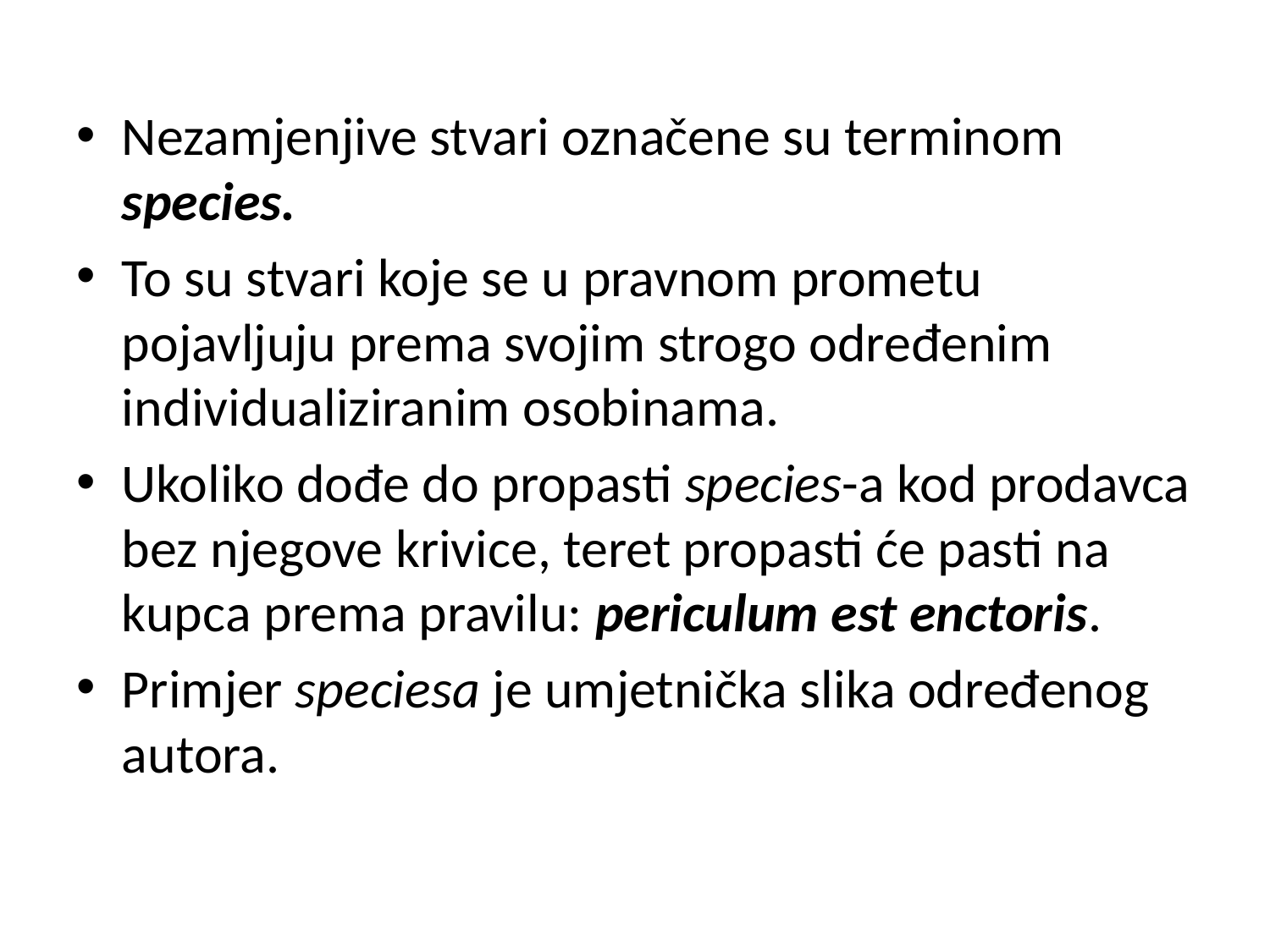

Nezamjenjive stvari označene su terminom species.
To su stvari koje se u pravnom prometu pojavljuju prema svojim strogo određenim individualiziranim osobinama.
Ukoliko dođe do propasti species-a kod prodavca bez njegove krivice, teret propasti će pasti na kupca prema pravilu: periculum est enctoris.
Primjer speciesa je umjetnička slika određenog autora.